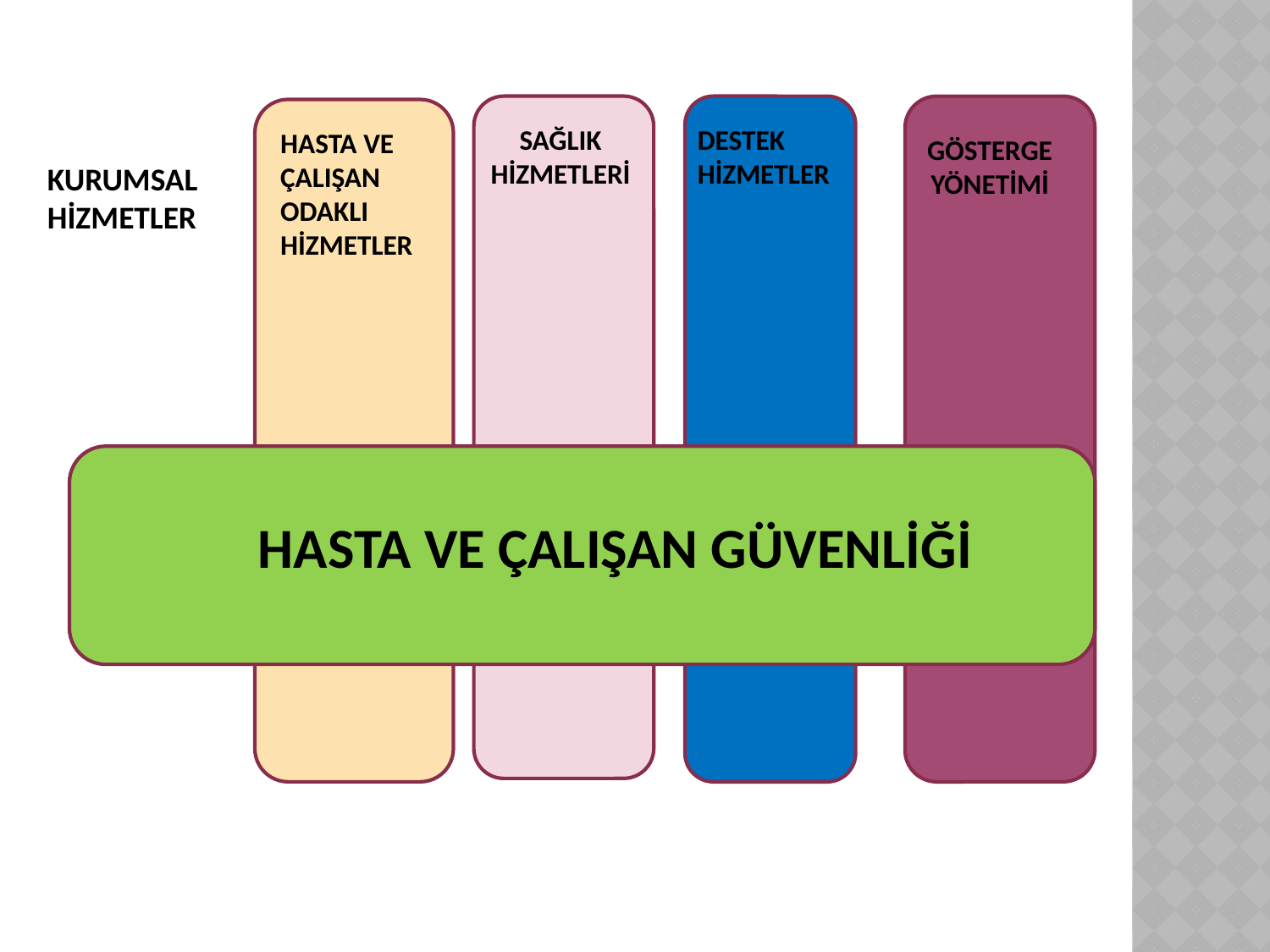

SAĞLIK HİZMETLERİ
DESTEK HİZMETLER
HASTA VE ÇALIŞAN
ODAKLI HİZMETLER
GÖSTERGE YÖNETİMİ
KURUMSAL HİZMETLER

HASTA VE ÇALIŞAN GÜVENLİĞİ